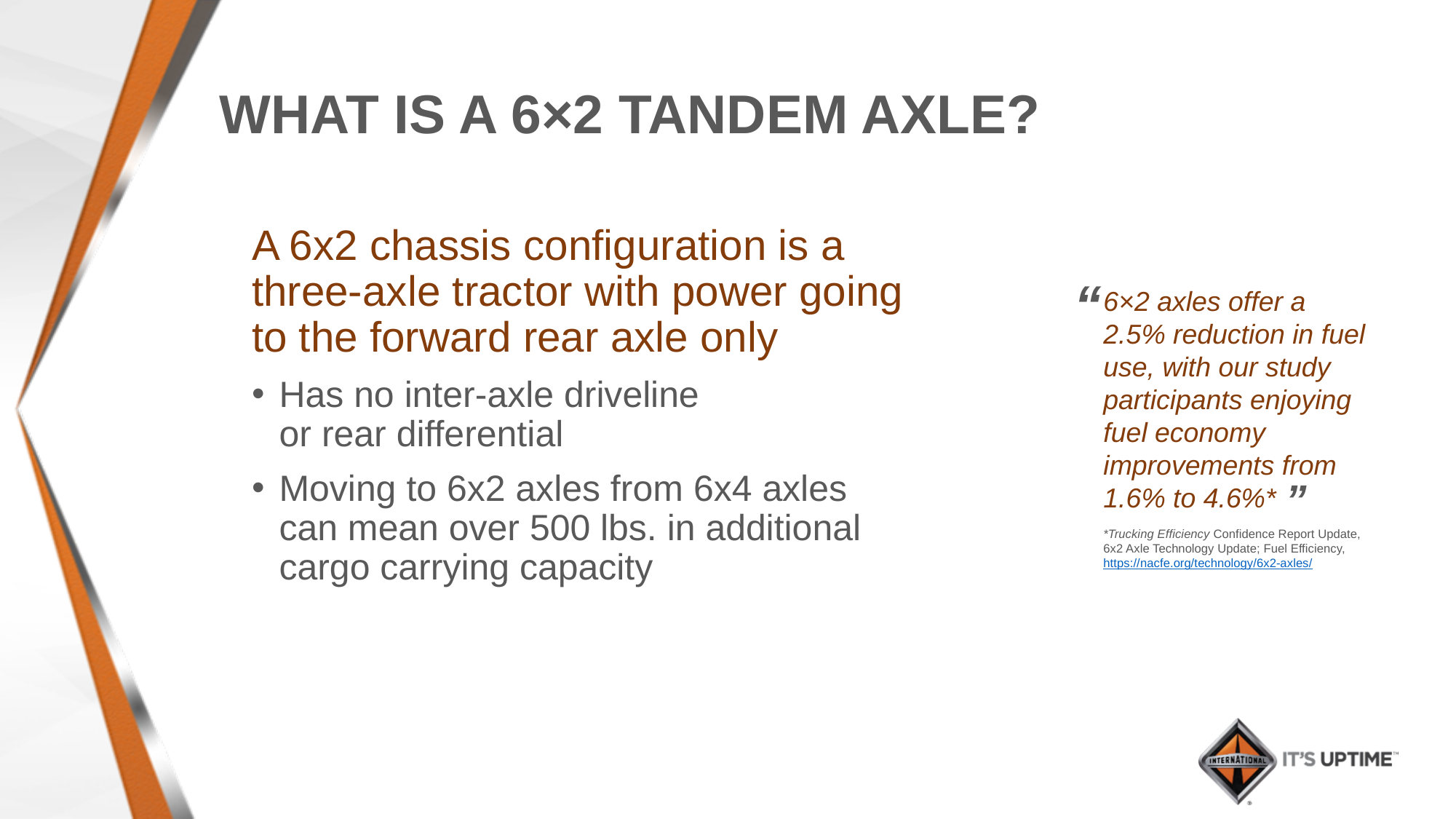

# What is a 6×2 Tandem Axle?
A 6x2 chassis configuration is a three-axle tractor with power going to the forward rear axle only
Has no inter-axle driveline
or rear differential
Moving to 6x2 axles from 6x4 axles can mean over 500 lbs. in additional cargo carrying capacity
“
6×2 axles offer a 2.5% reduction in fuel use, with our study participants enjoying fuel economy improvements from 1.6% to 4.6%*
”
*Trucking Efficiency Confidence Report Update, 6x2 Axle Technology Update; Fuel Efficiency, https://nacfe.org/technology/6x2-axles/